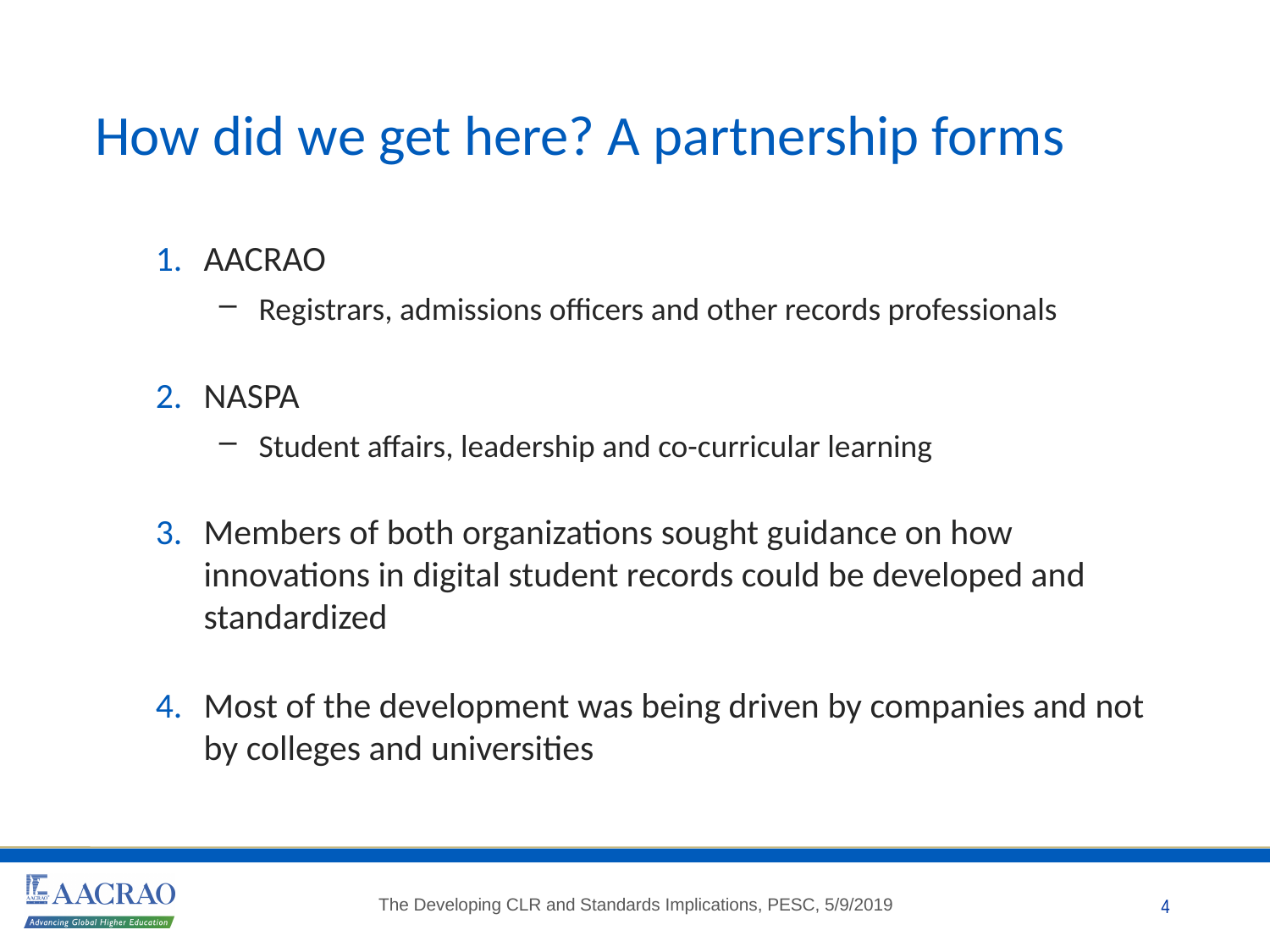

# How did we get here? A partnership forms
AACRAO
Registrars, admissions officers and other records professionals
NASPA
Student affairs, leadership and co-curricular learning
Members of both organizations sought guidance on how innovations in digital student records could be developed and standardized
Most of the development was being driven by companies and not by colleges and universities